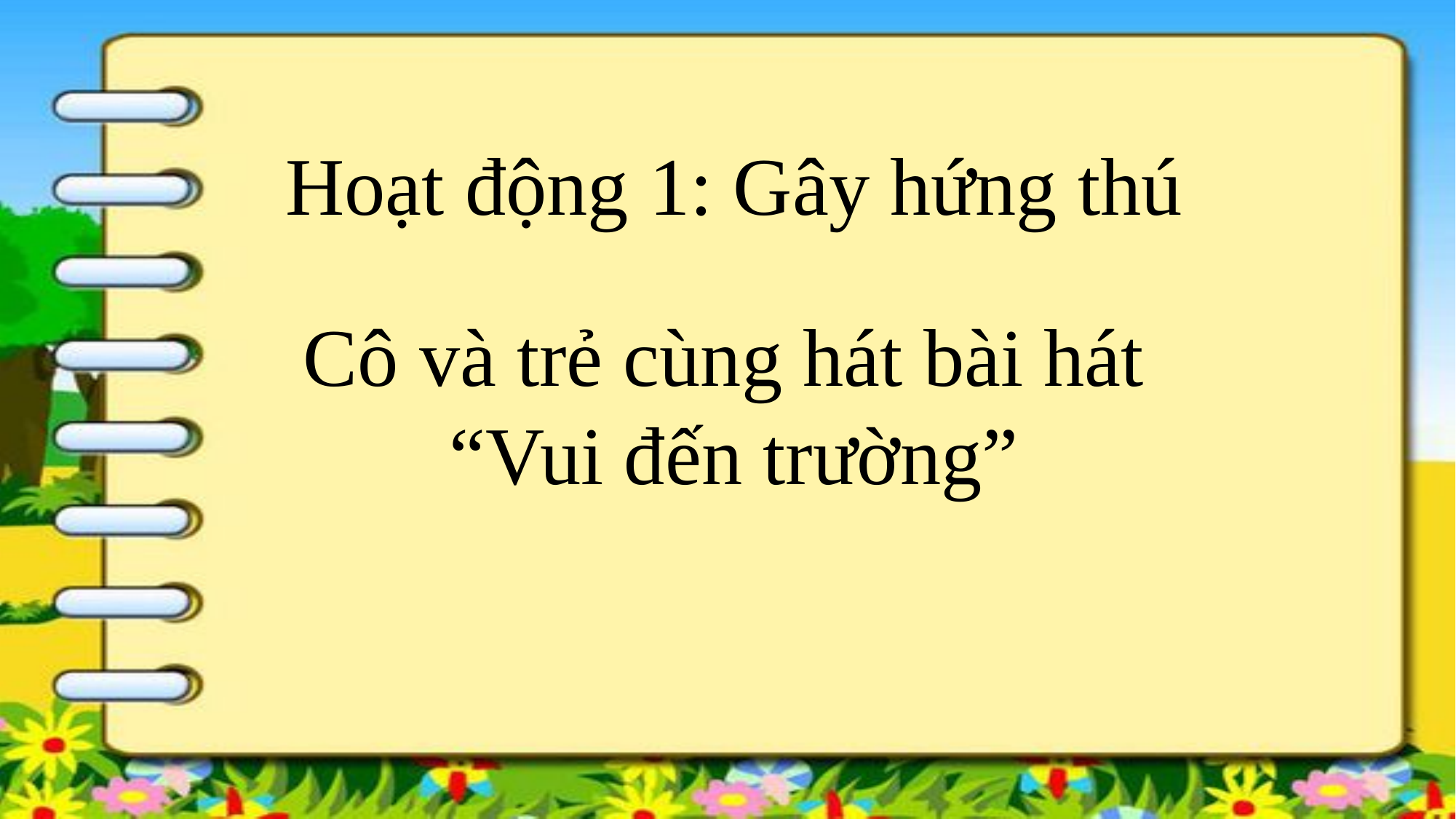

Hoạt động 1: Gây hứng thú
Cô và trẻ cùng hát bài hát
“Vui đến trường”